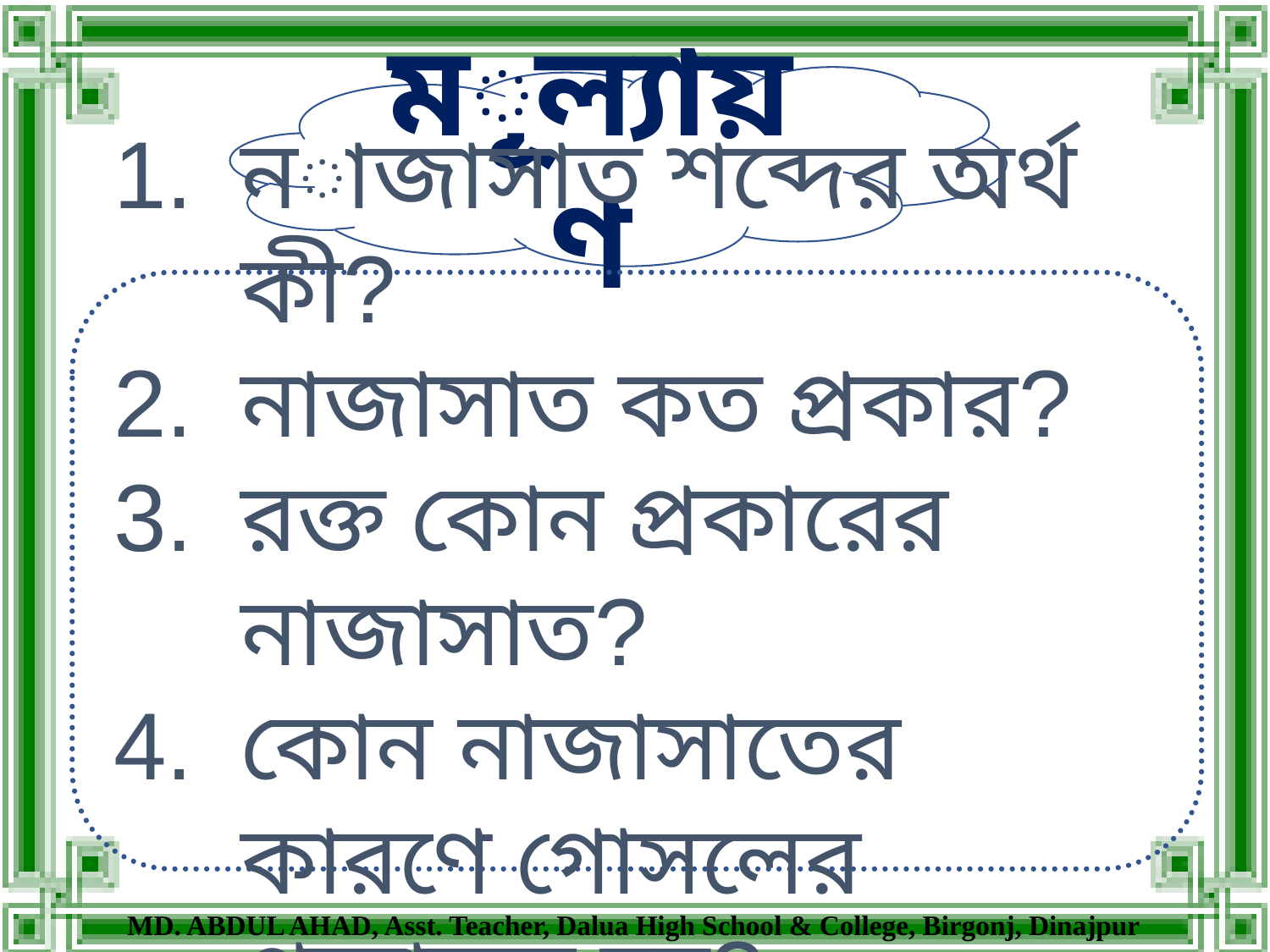

মূল্যায়ণ
নাজাসাত শব্দের অর্থ কী?
নাজাসাত কত প্রকার?
রক্ত কোন প্রকারের নাজাসাত?
কোন নাজাসাতের কারণে গোসলের প্রয়োজন হয়?